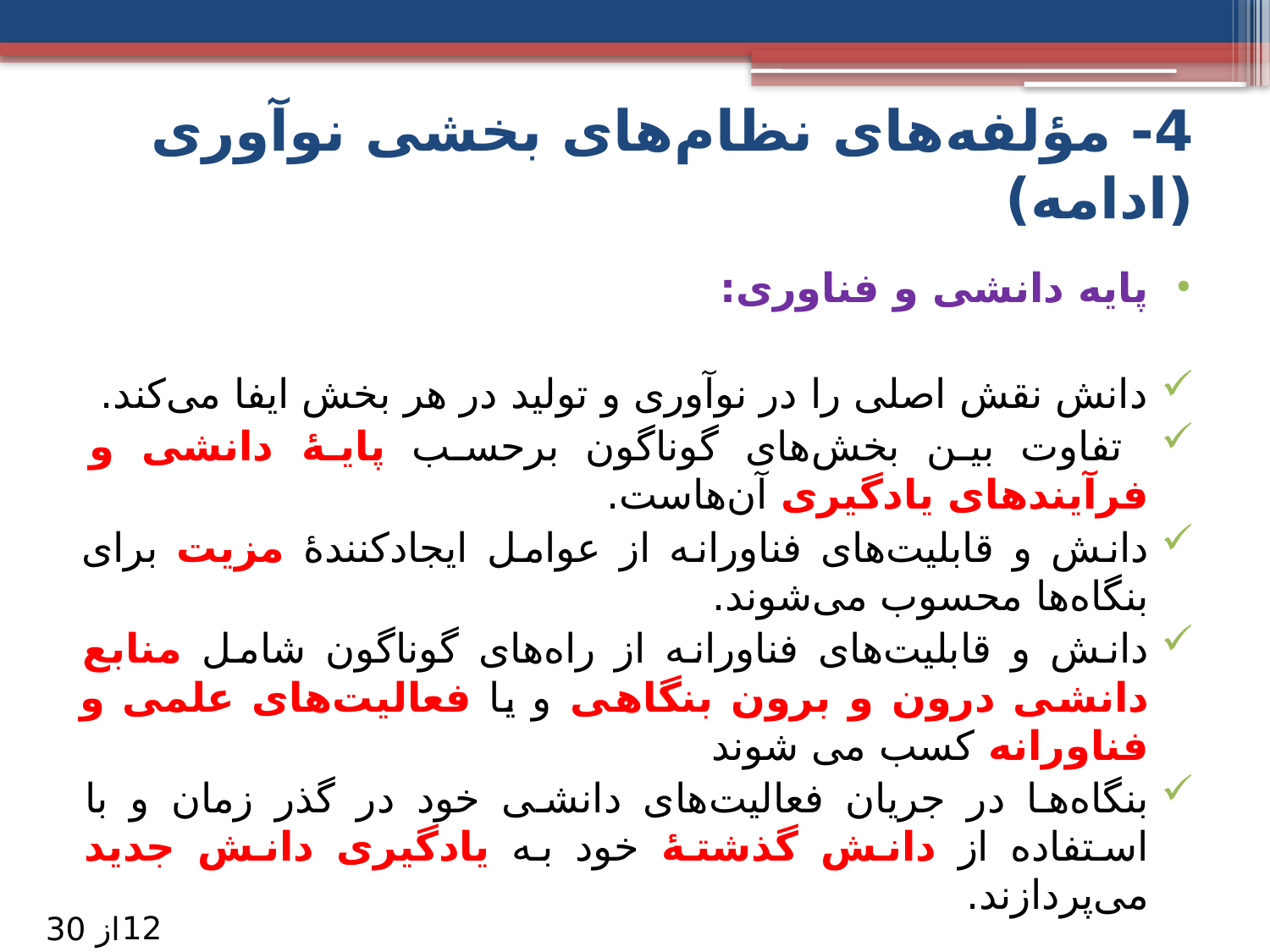

# 4- مؤلفه‌های نظام‌های بخشی نوآوری (ادامه)
پایه دانشی و فناوری:

دانش نقش اصلی را در نوآوری و تولید در هر بخش ایفا می‌کند.
 تفاوت بین بخش‌های گوناگون برحسب پایۀ دانشی و فرآیندهای یادگیری آن‌هاست.
دانش و قابلیت‌های فناورانه از عوامل ایجادکنندۀ مزیت برای بنگاه‌ها محسوب می‌شوند.
دانش و قابلیت‌های فناورانه از راه‌های گوناگون شامل منابع دانشی درون و برون ‌بنگاهی و یا فعالیت‌های علمی و فناورانه کسب می شوند
بنگاه‌ها در جریان فعالیت‌های دانشی خود در گذر زمان و با استفاده از دانش گذشتۀ خود به یادگیری دانش جدید می‌پردازند.
12
از 30